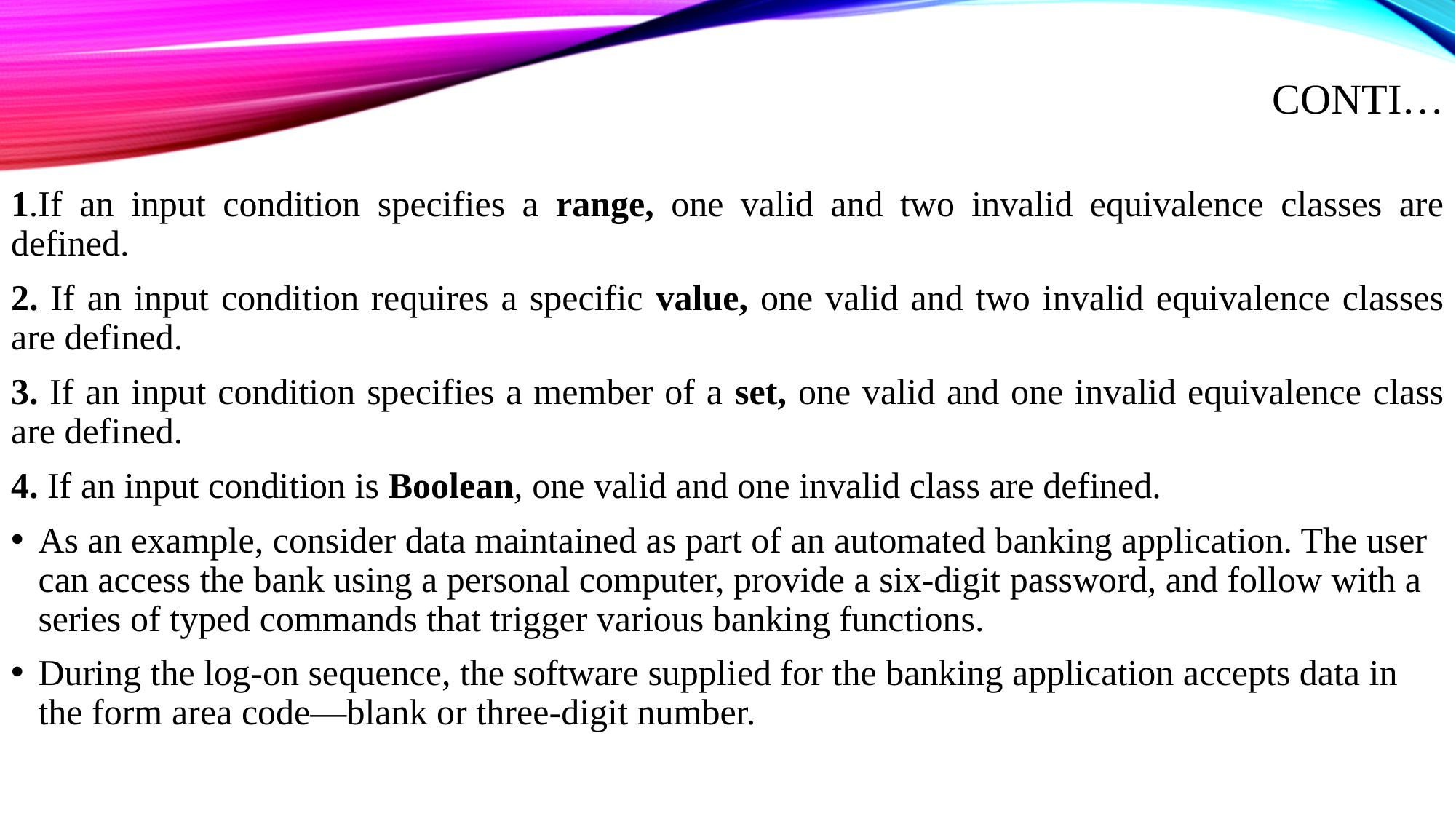

# Conti…
1.If an input condition specifies a range, one valid and two invalid equivalence classes are defined.
2. If an input condition requires a specific value, one valid and two invalid equivalence classes are defined.
3. If an input condition specifies a member of a set, one valid and one invalid equivalence class are defined.
4. If an input condition is Boolean, one valid and one invalid class are defined.
As an example, consider data maintained as part of an automated banking application. The user can access the bank using a personal computer, provide a six-digit password, and follow with a series of typed commands that trigger various banking functions.
During the log-on sequence, the software supplied for the banking application accepts data in the form area code—blank or three-digit number.